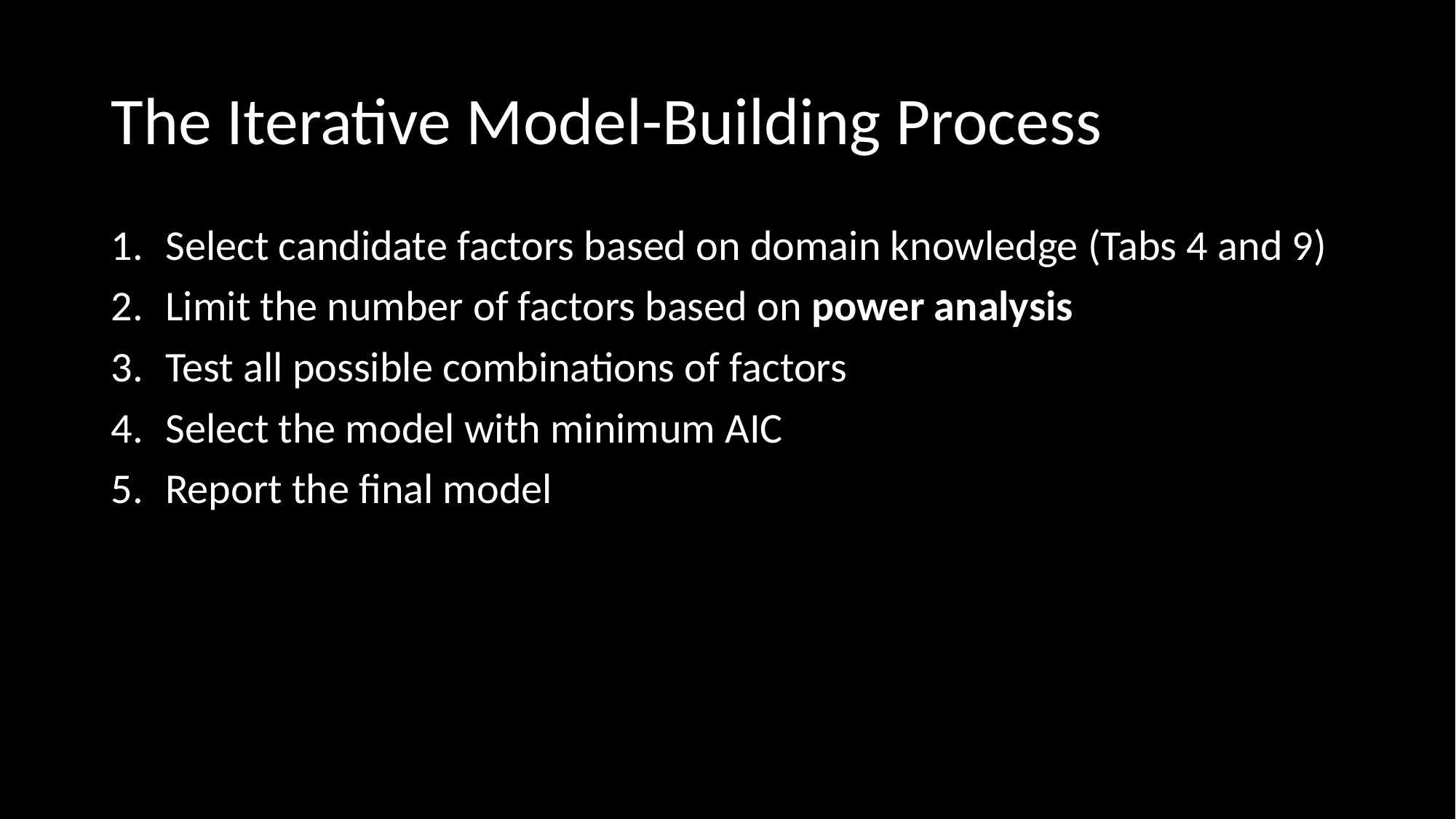

# The Iterative Model-Building Process
Select candidate factors based on domain knowledge (Tabs 4 and 9)
Limit the number of factors based on power analysis
Test all possible combinations of factors
Select the model with minimum AIC
Report the final model